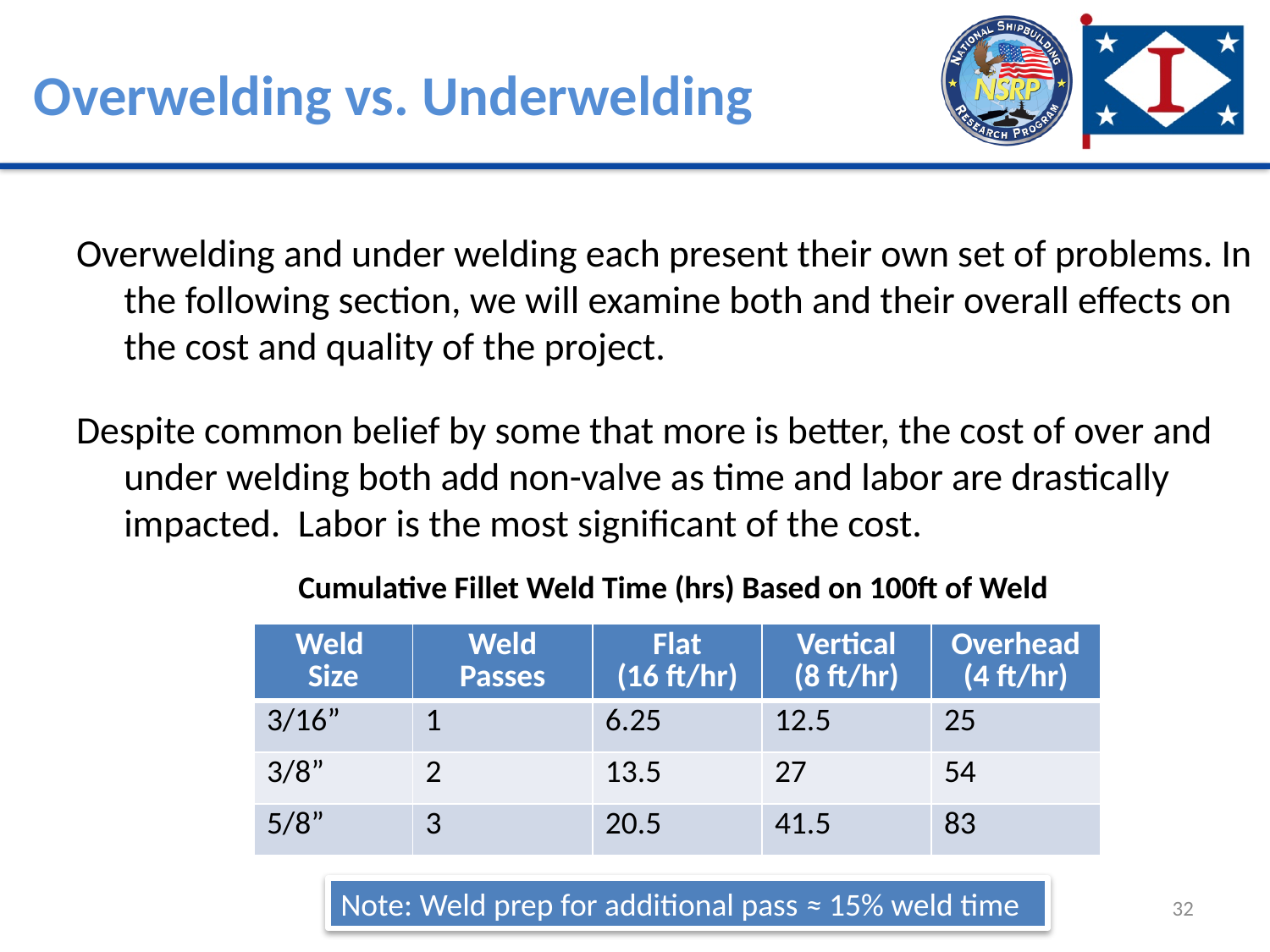

Overwelding vs. Underwelding
Overwelding and under welding each present their own set of problems. In the following section, we will examine both and their overall effects on the cost and quality of the project.

Despite common belief by some that more is better, the cost of over and under welding both add non-valve as time and labor are drastically impacted.  Labor is the most significant of the cost.

Cumulative Fillet Weld Time (hrs) Based on 100ft of Weld
| Weld Size | Weld Passes | Flat (16 ft/hr) | Vertical (8 ft/hr) | Overhead (4 ft/hr) |
| --- | --- | --- | --- | --- |
| 3/16” | 1 | 6.25 | 12.5 | 25 |
| 3/8” | 2 | 13.5 | 27 | 54 |
| 5/8” | 3 | 20.5 | 41.5 | 83 |
Note: Weld prep for additional pass ≈ 15% weld time
32